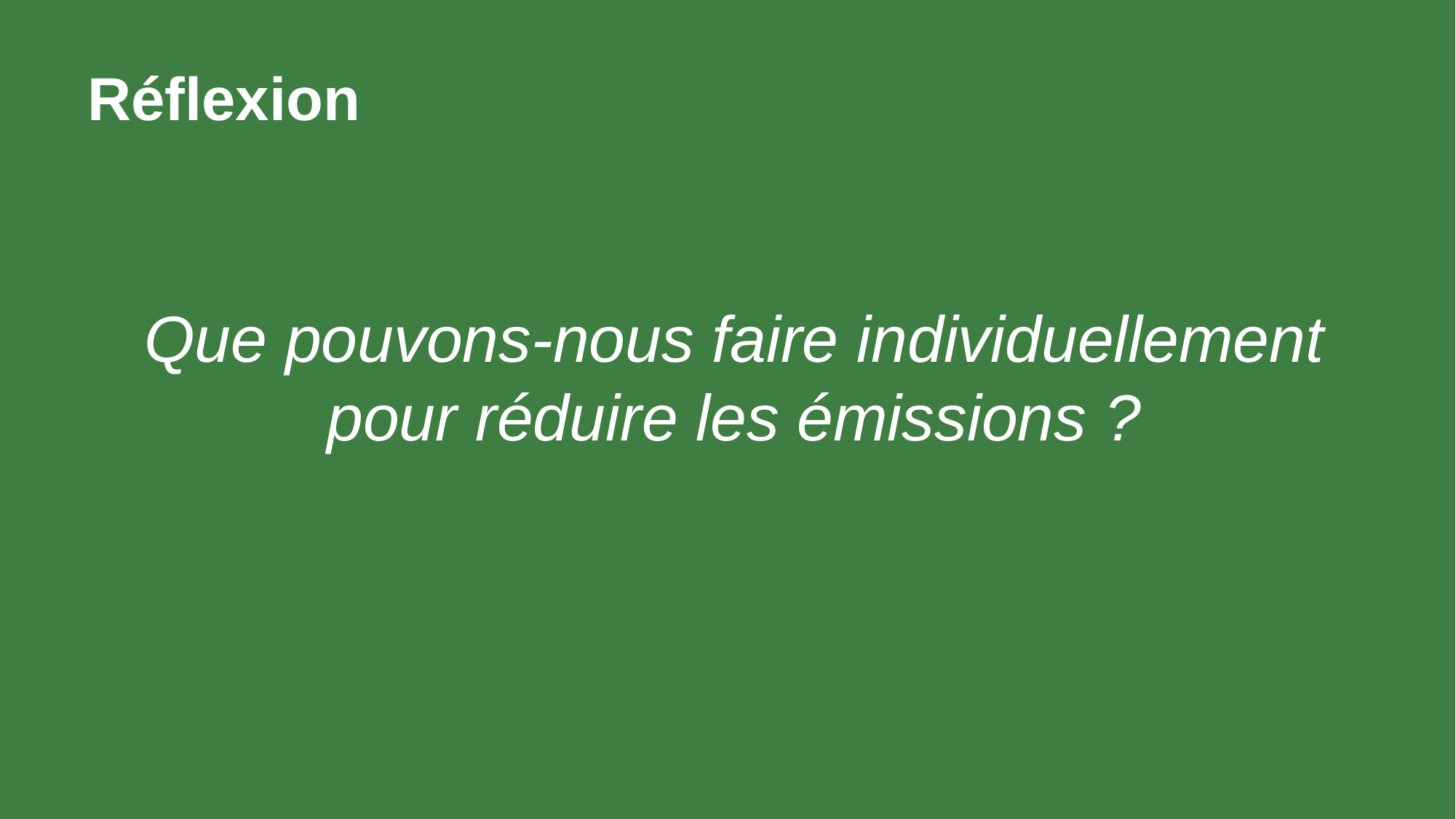

Réflexion
Que pouvons-nous faire individuellement pour réduire les émissions ?